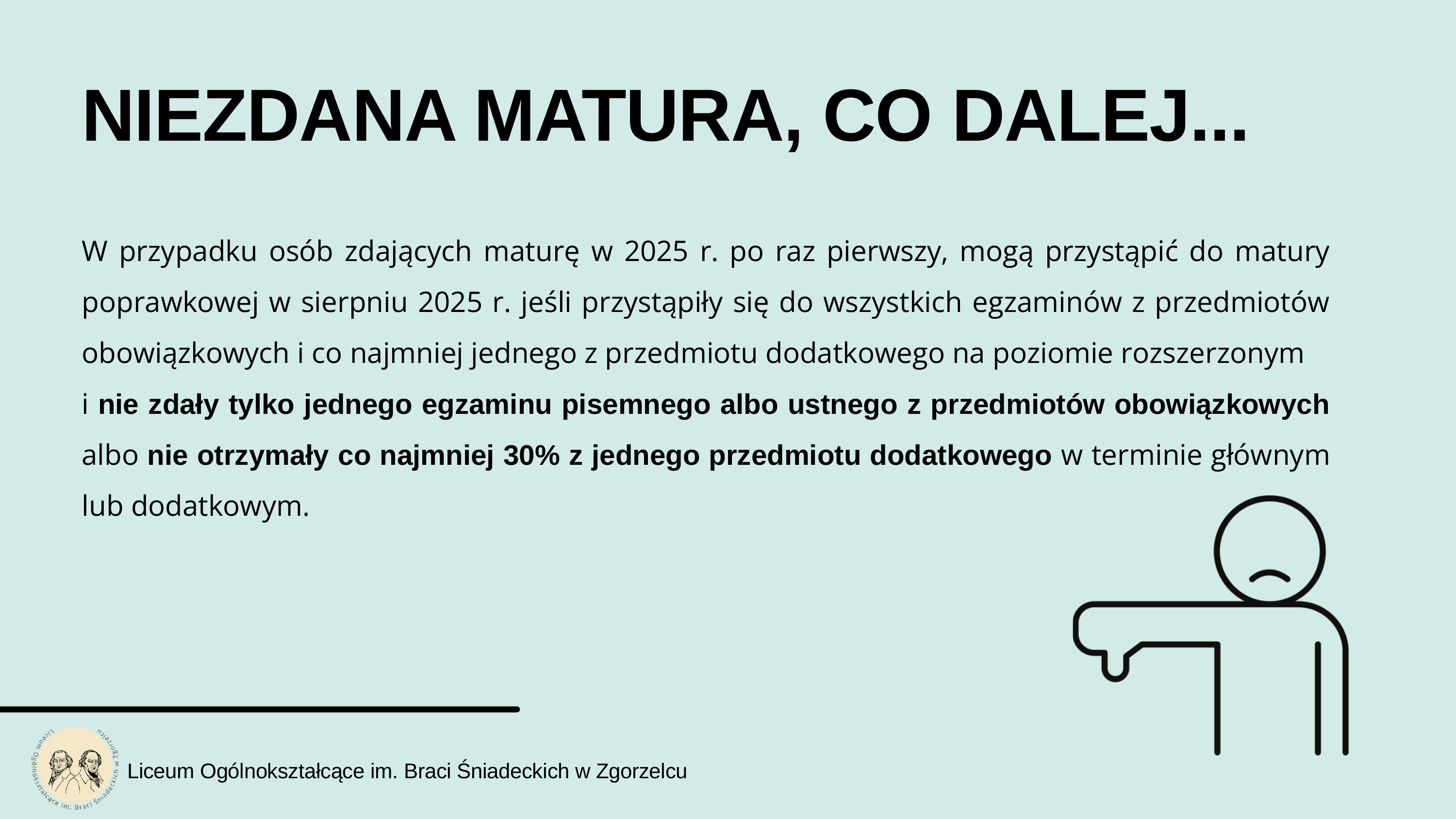

NIEZDANA MATURA, CO DALEJ...
W przypadku osób zdających maturę w 2025 r. po raz pierwszy, mogą przystąpić do matury poprawkowej w sierpniu 2025 r. jeśli przystąpiły się do wszystkich egzaminów z przedmiotów obowiązkowych i co najmniej jednego z przedmiotu dodatkowego na poziomie rozszerzonym
i nie zdały tylko jednego egzaminu pisemnego albo ustnego z przedmiotów obowiązkowych albo nie otrzymały co najmniej 30% z jednego przedmiotu dodatkowego w terminie głównym lub dodatkowym.

Liceum Ogólnokształcące im. Braci Śniadeckich w Zgorzelcu